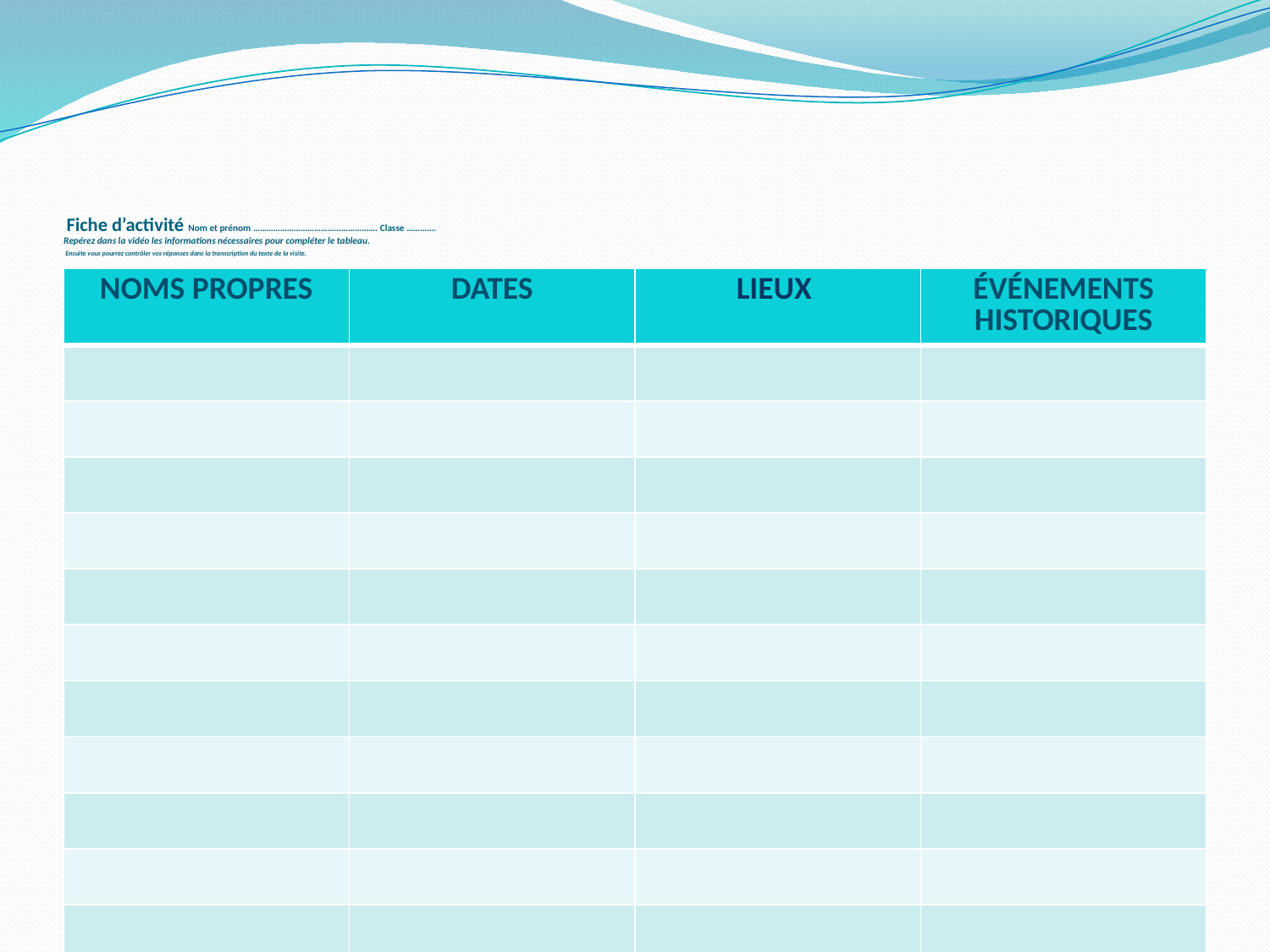

# Fiche d’activité Nom et prénom ………………………………………………. Classe …………. Repérez dans la vidéo les informations nécessaires pour compléter le tableau. Ensuite vous pourrez contrôler vos réponses dans la transcription du texte de la visite.
| NOMS PROPRES | DATES | LIEUX | ÉVÉNEMENTS HISTORIQUES |
| --- | --- | --- | --- |
|  |  |  |  |
|  |  |  |  |
|  |  |  |  |
|  |  |  |  |
|  |  |  |  |
|  |  |  |  |
|  |  |  |  |
|  |  |  |  |
|  |  |  |  |
|  |  |  |  |
|  |  |  |  |